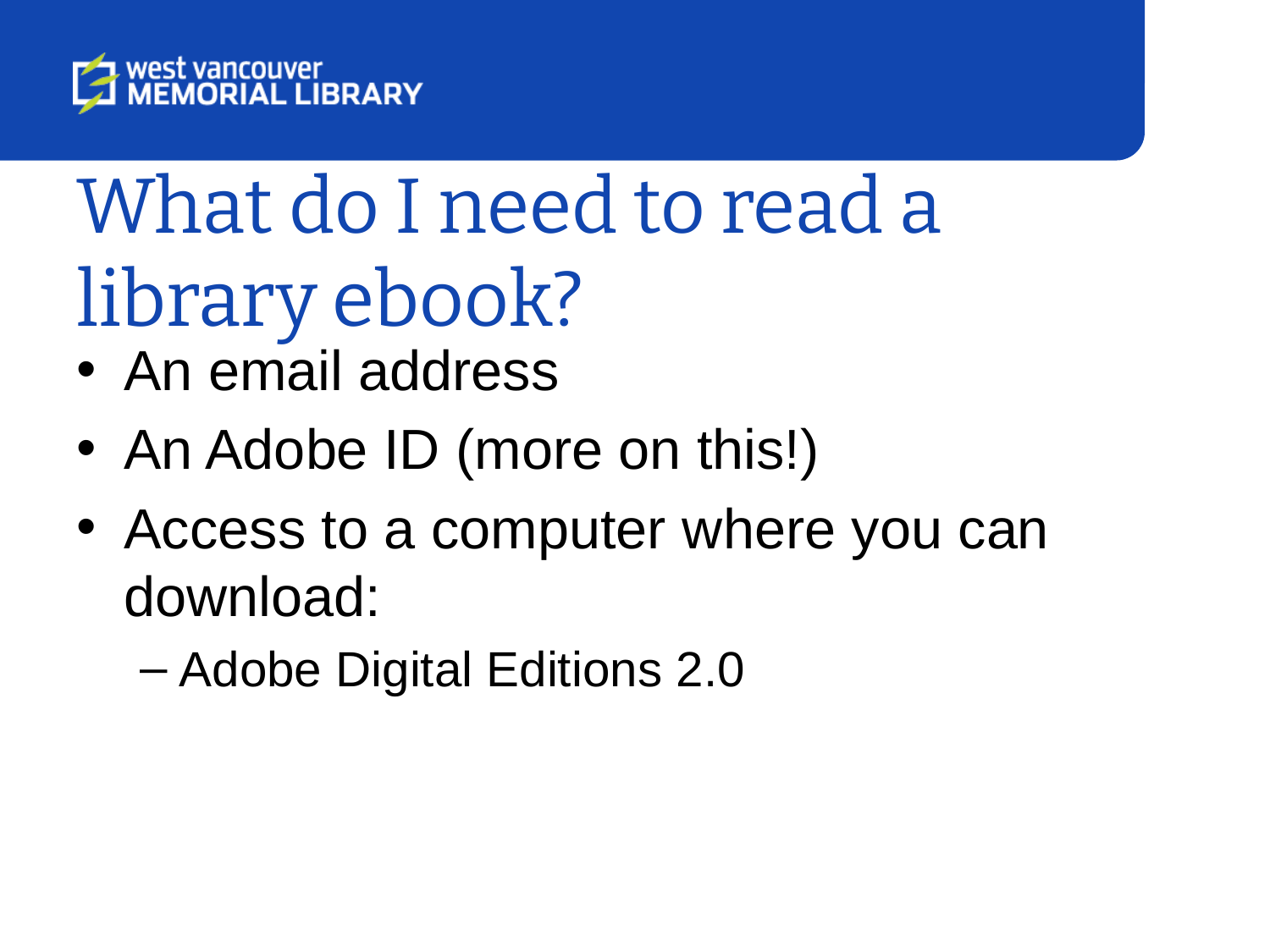

# What do I need to read a library ebook?
An email address
An Adobe ID (more on this!)
Access to a computer where you can download:
Adobe Digital Editions 2.0